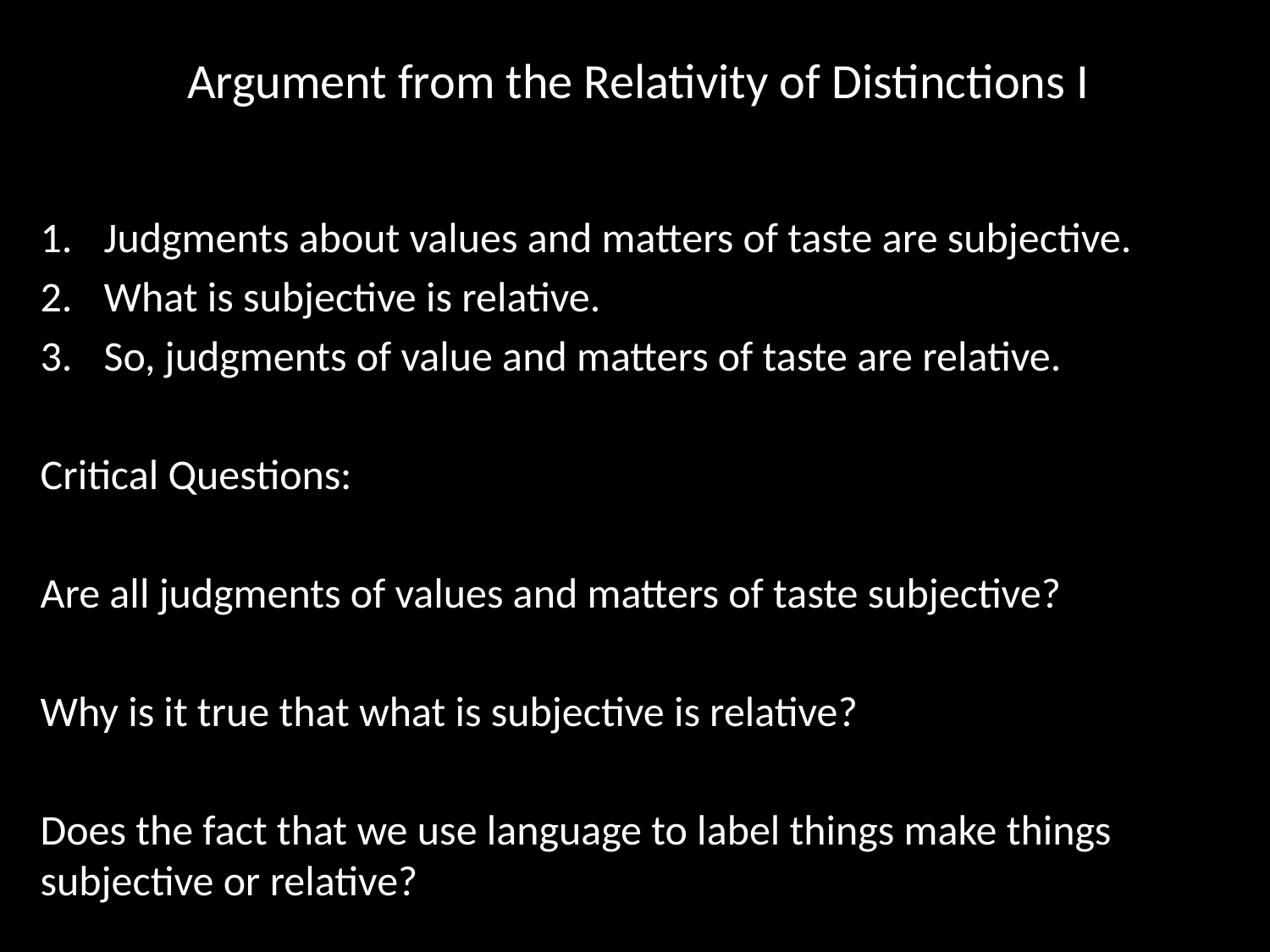

# Argument from the Relativity of Distinctions I

Judgments about values and matters of taste are subjective.
What is subjective is relative.
So, judgments of value and matters of taste are relative.

Critical Questions:

Are all judgments of values and matters of taste subjective?

Why is it true that what is subjective is relative?

Does the fact that we use language to label things make things subjective or relative?